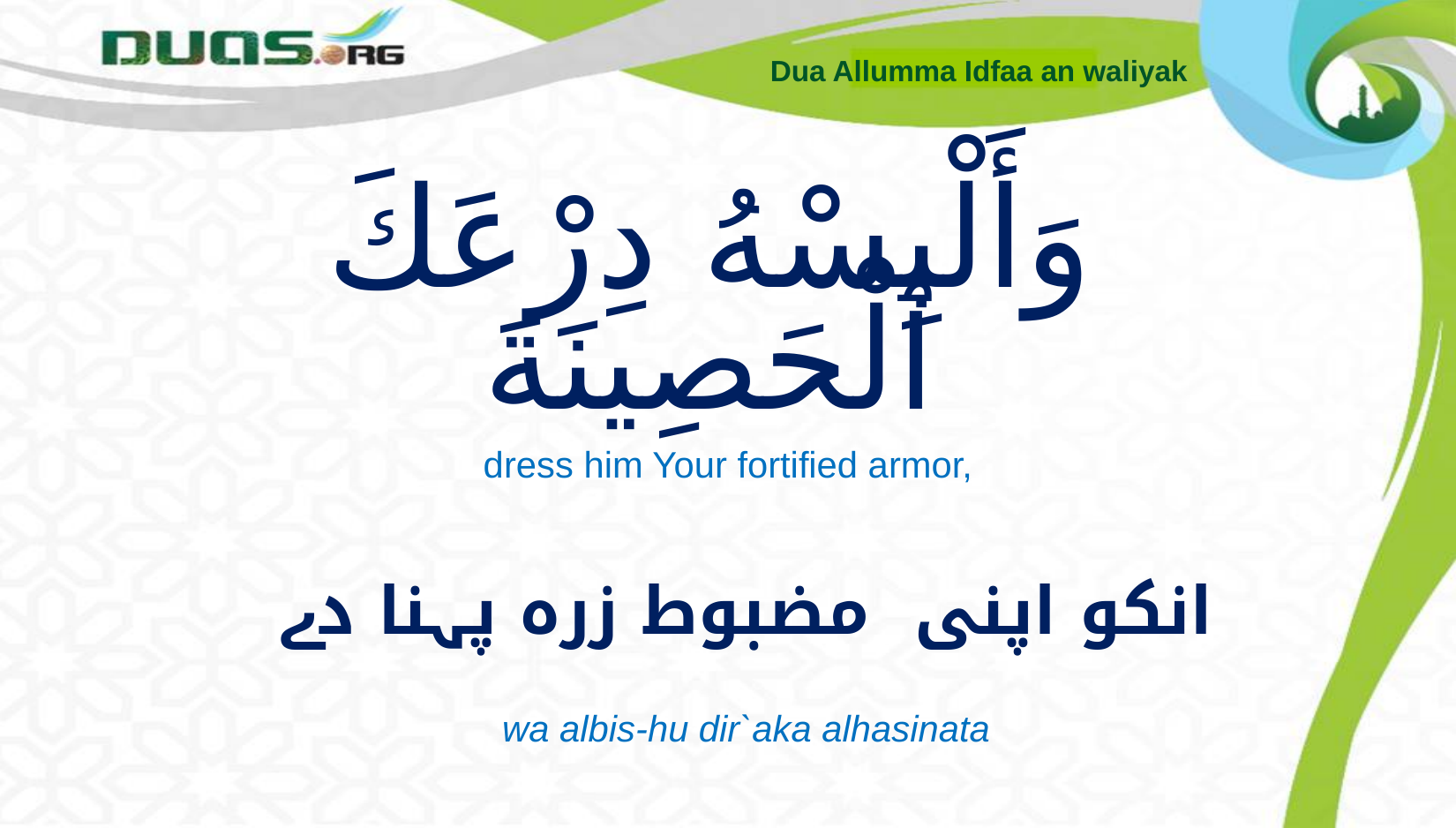

Dua Allumma Idfaa an waliyak
# وَأَلْبِسْهُ دِرْعَكَ ٱلْحَصِينَةَ
dress him Your fortified armor,
انکو اپنی  مضبوط زرہ پہنا دے
wa albis-hu dir`aka alhasinata